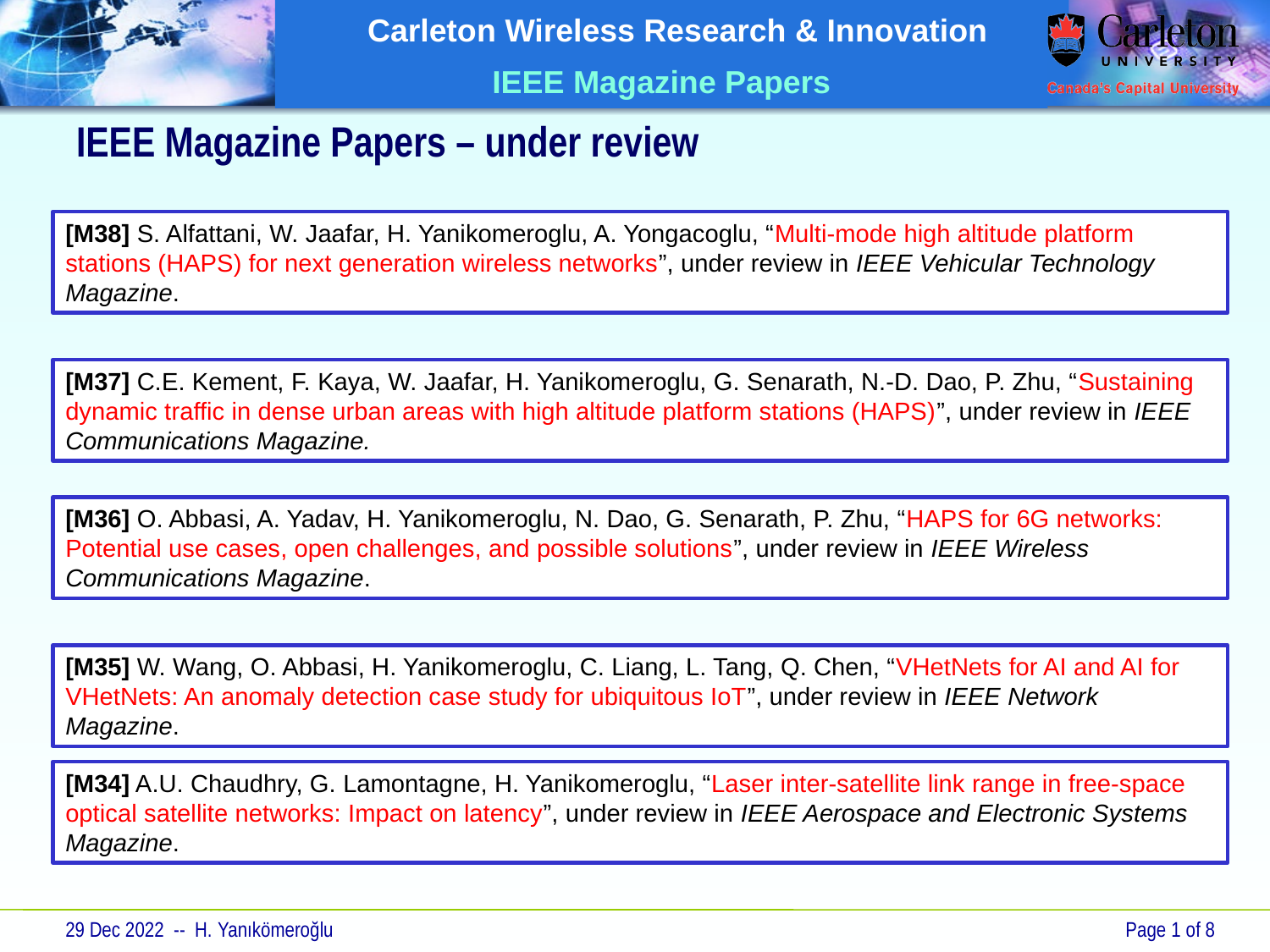

# IEEE Magazine Papers – under review
[M38] S. Alfattani, W. Jaafar, H. Yanikomeroglu, A. Yongacoglu, “Multi-mode high altitude platform stations (HAPS) for next generation wireless networks”, under review in IEEE Vehicular Technology Magazine.
[M37] C.E. Kement, F. Kaya, W. Jaafar, H. Yanikomeroglu, G. Senarath, N.-D. Dao, P. Zhu, “Sustaining dynamic traffic in dense urban areas with high altitude platform stations (HAPS)”, under review in IEEE Communications Magazine.
[M36] O. Abbasi, A. Yadav, H. Yanikomeroglu, N. Dao, G. Senarath, P. Zhu, “HAPS for 6G networks: Potential use cases, open challenges, and possible solutions”, under review in IEEE Wireless Communications Magazine.
[M35] W. Wang, O. Abbasi, H. Yanikomeroglu, C. Liang, L. Tang, Q. Chen, “VHetNets for AI and AI for VHetNets: An anomaly detection case study for ubiquitous IoT”, under review in IEEE Network Magazine.
[M34] A.U. Chaudhry, G. Lamontagne, H. Yanikomeroglu, “Laser inter-satellite link range in free-space optical satellite networks: Impact on latency”, under review in IEEE Aerospace and Electronic Systems Magazine.